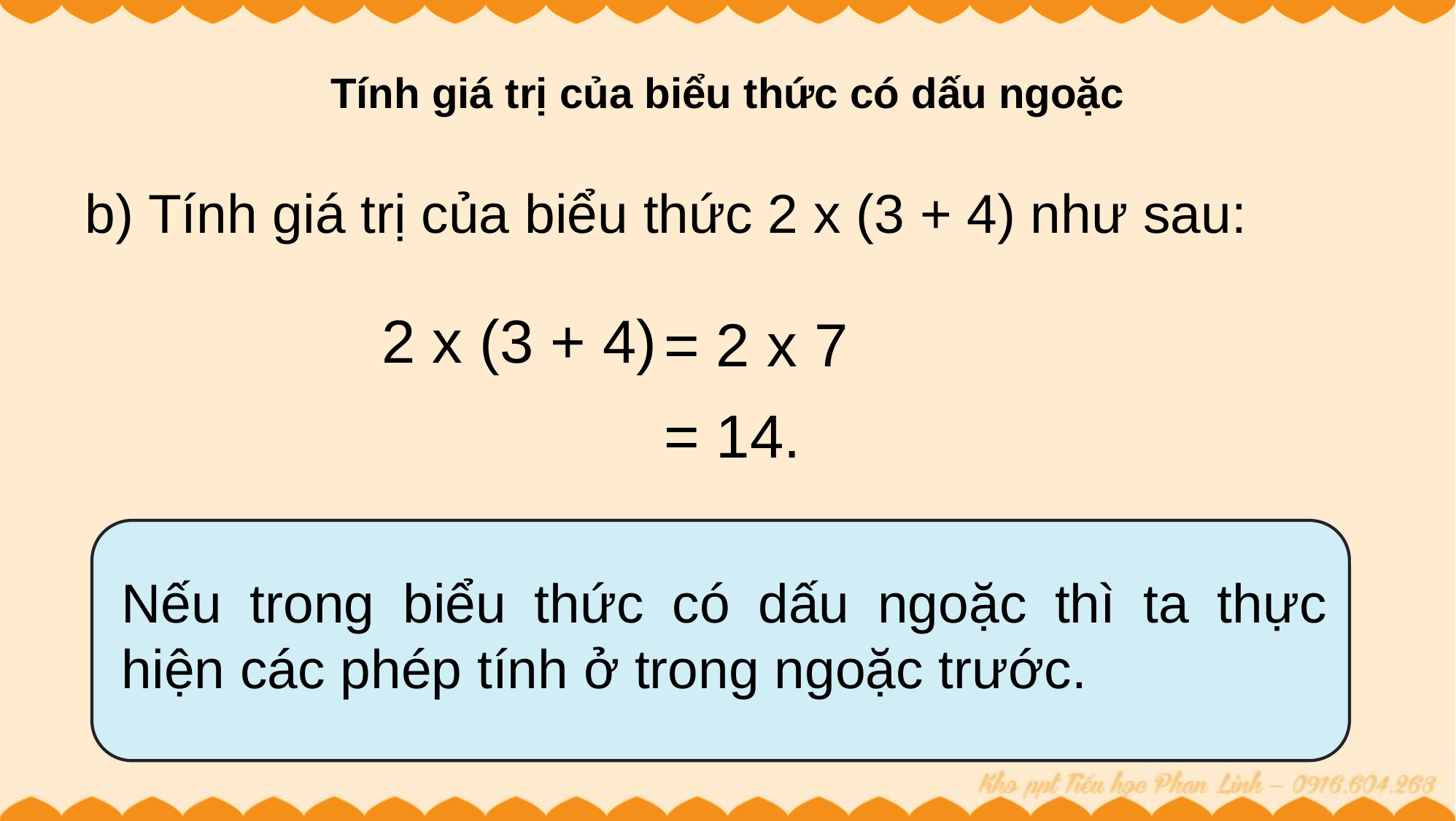

Tính giá trị của biểu thức có dấu ngoặc
b) Tính giá trị của biểu thức 2 x (3 + 4) như sau:
2 x (3 + 4)
= 2 x 7
= 14.

Nếu trong biểu thức có dấu ngoặc thì ta thực hiện các phép tính ở trong ngoặc trước.